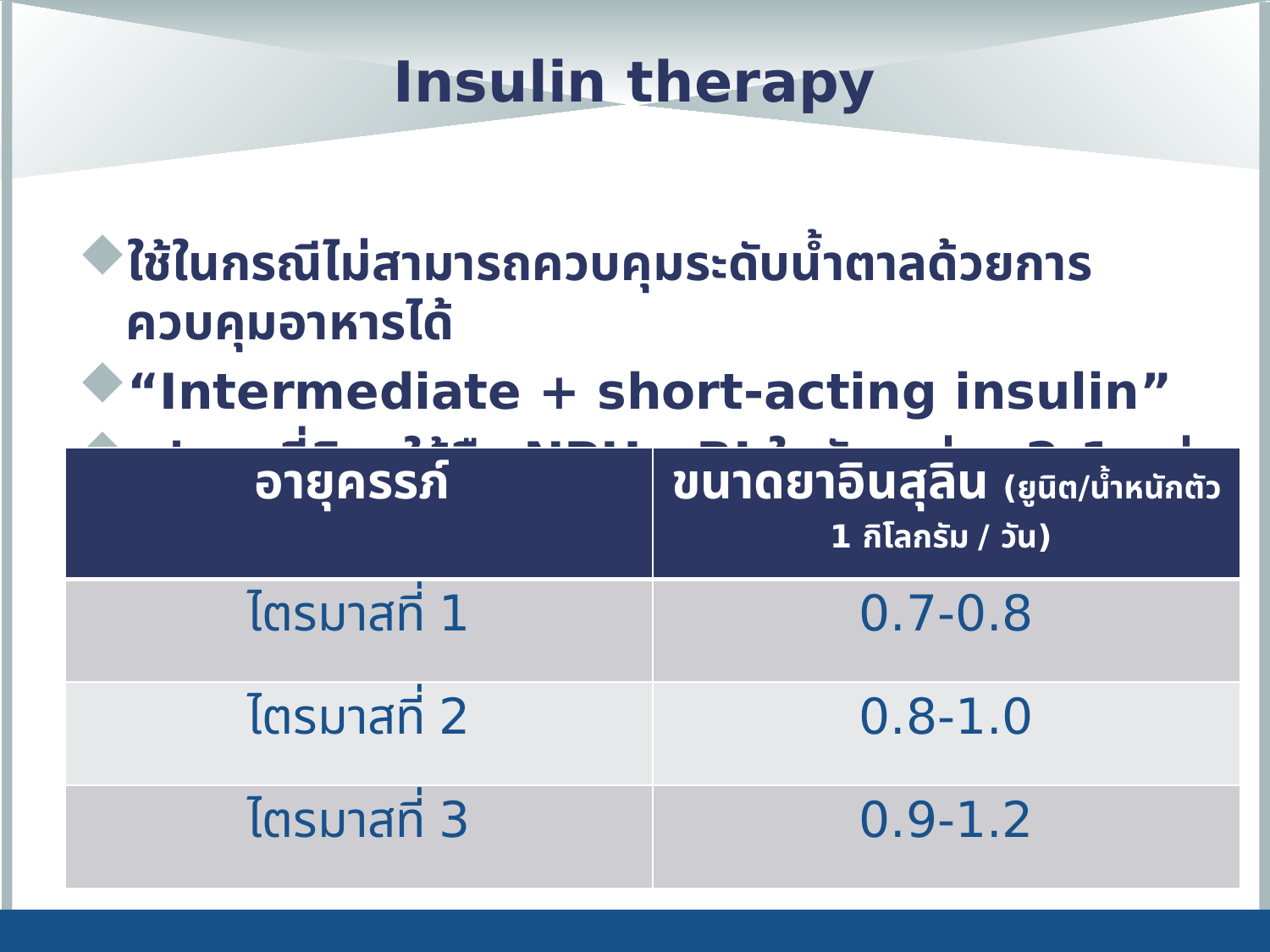

# Insulin therapy
ใช้ในกรณีไม่สามารถควบคุมระดับน้ำตาลด้วยการควบคุมอาหารได้
“Intermediate + short-acting insulin”
รูปแบบที่นิยมใช้คือ NPH : RI ในอัตราส่วน 2:1 แบ่งฉีดวันละ 2 ครั้ง
| อายุครรภ์ | ขนาดยาอินสุลิน (ยูนิต/น้ำหนักตัว 1 กิโลกรัม / วัน) |
| --- | --- |
| ไตรมาสที่ 1 | 0.7-0.8 |
| ไตรมาสที่ 2 | 0.8-1.0 |
| ไตรมาสที่ 3 | 0.9-1.2 |